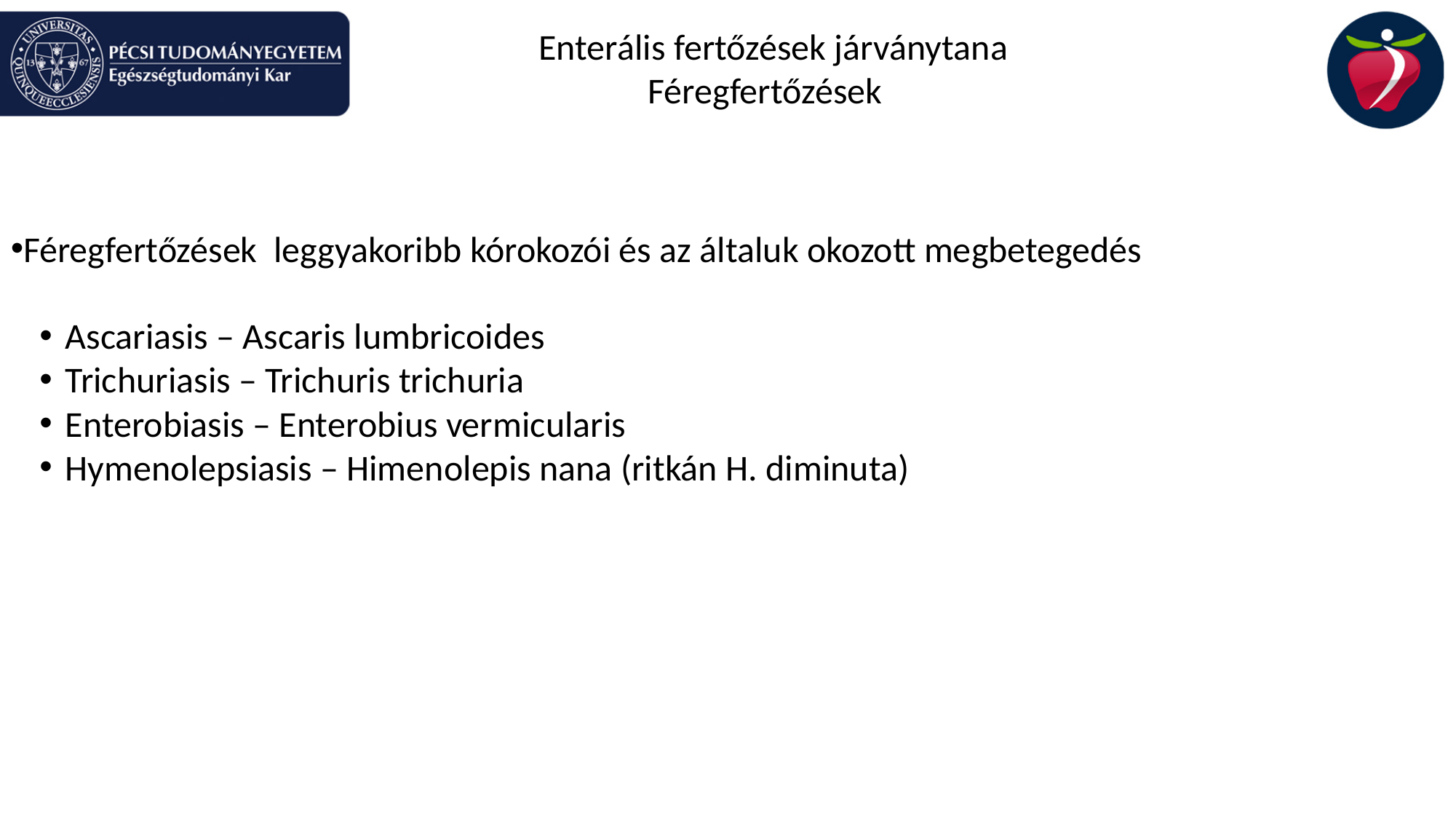

Enterális fertőzések járványtana
Féregfertőzések
Féregfertőzések  leggyakoribb kórokozói és az általuk okozott megbetegedés

Ascariasis – Ascaris lumbricoides
Trichuriasis – Trichuris trichuria
Enterobiasis – Enterobius vermicularis
Hymenolepsiasis – Himenolepis nana (ritkán H. diminuta)